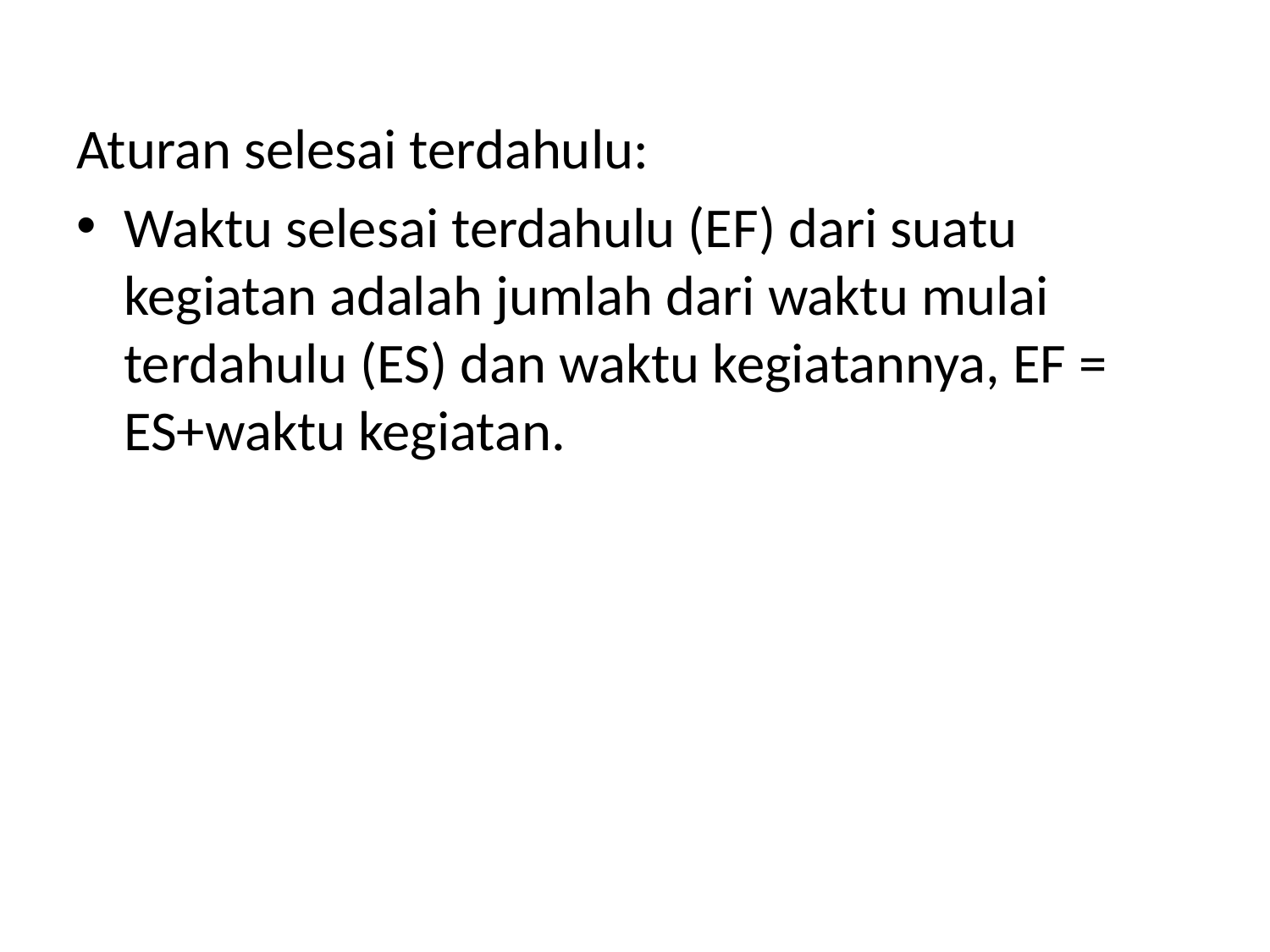

Aturan selesai terdahulu:
Waktu selesai terdahulu (EF) dari suatu kegiatan adalah jumlah dari waktu mulai terdahulu (ES) dan waktu kegiatannya, EF = ES+waktu kegiatan.